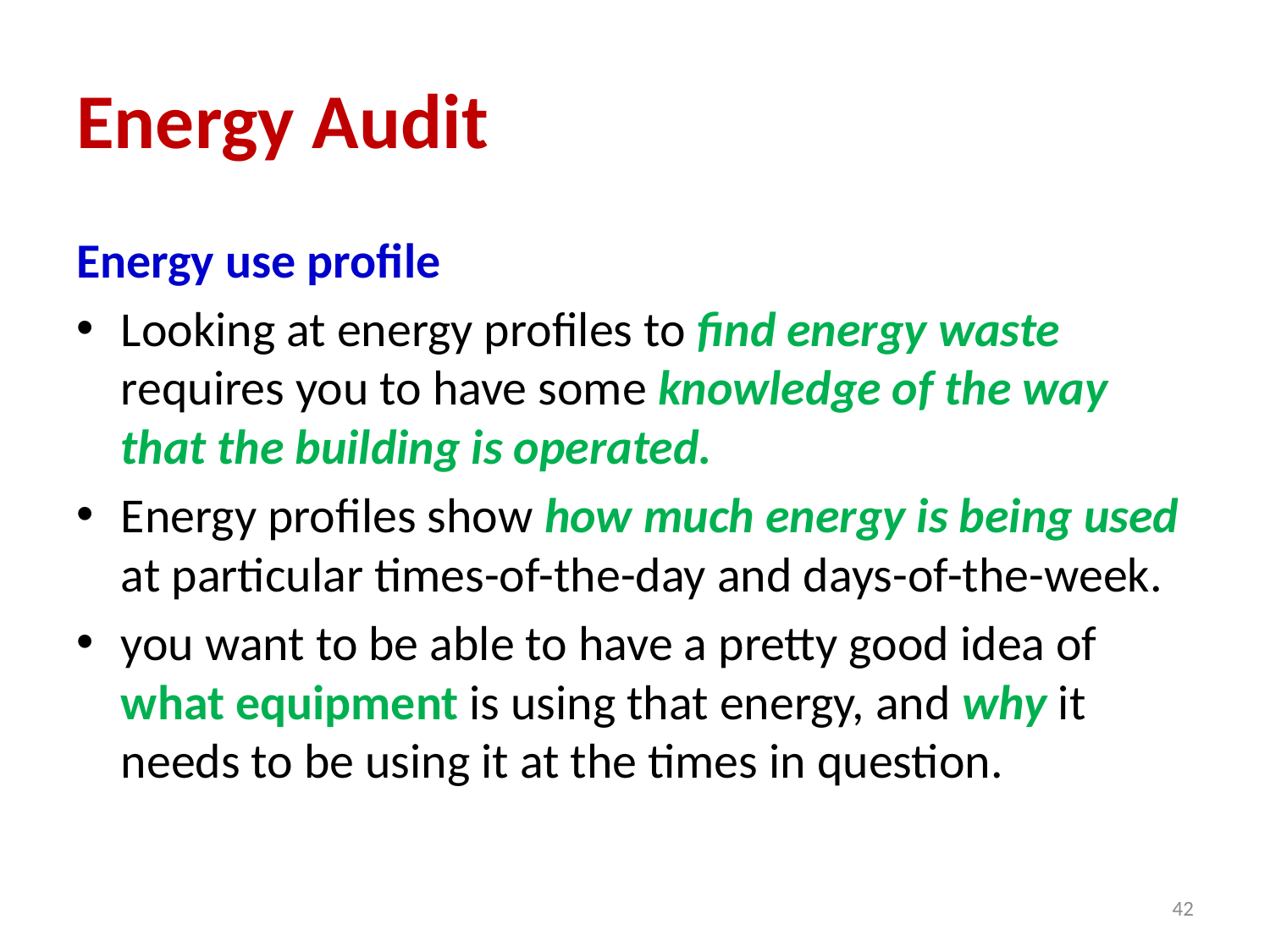

# Energy Audit
Energy use profile
Looking at energy profiles to find energy waste requires you to have some knowledge of the way that the building is operated.
Energy profiles show how much energy is being used at particular times-of-the-day and days-of-the-week.
you want to be able to have a pretty good idea of what equipment is using that energy, and why it needs to be using it at the times in question.

42